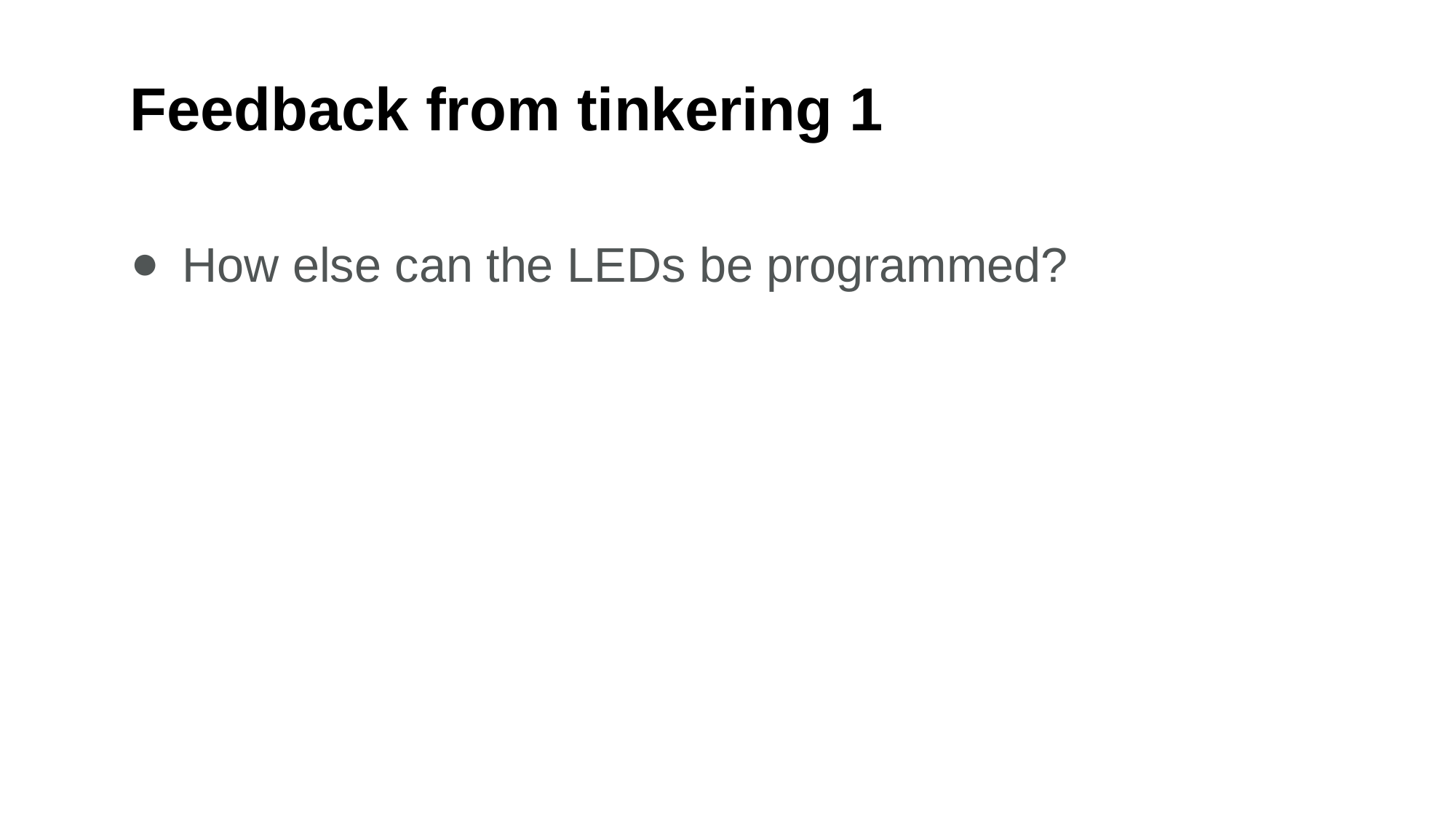

Feedback from tinkering 1

How else can the LEDs be programmed?